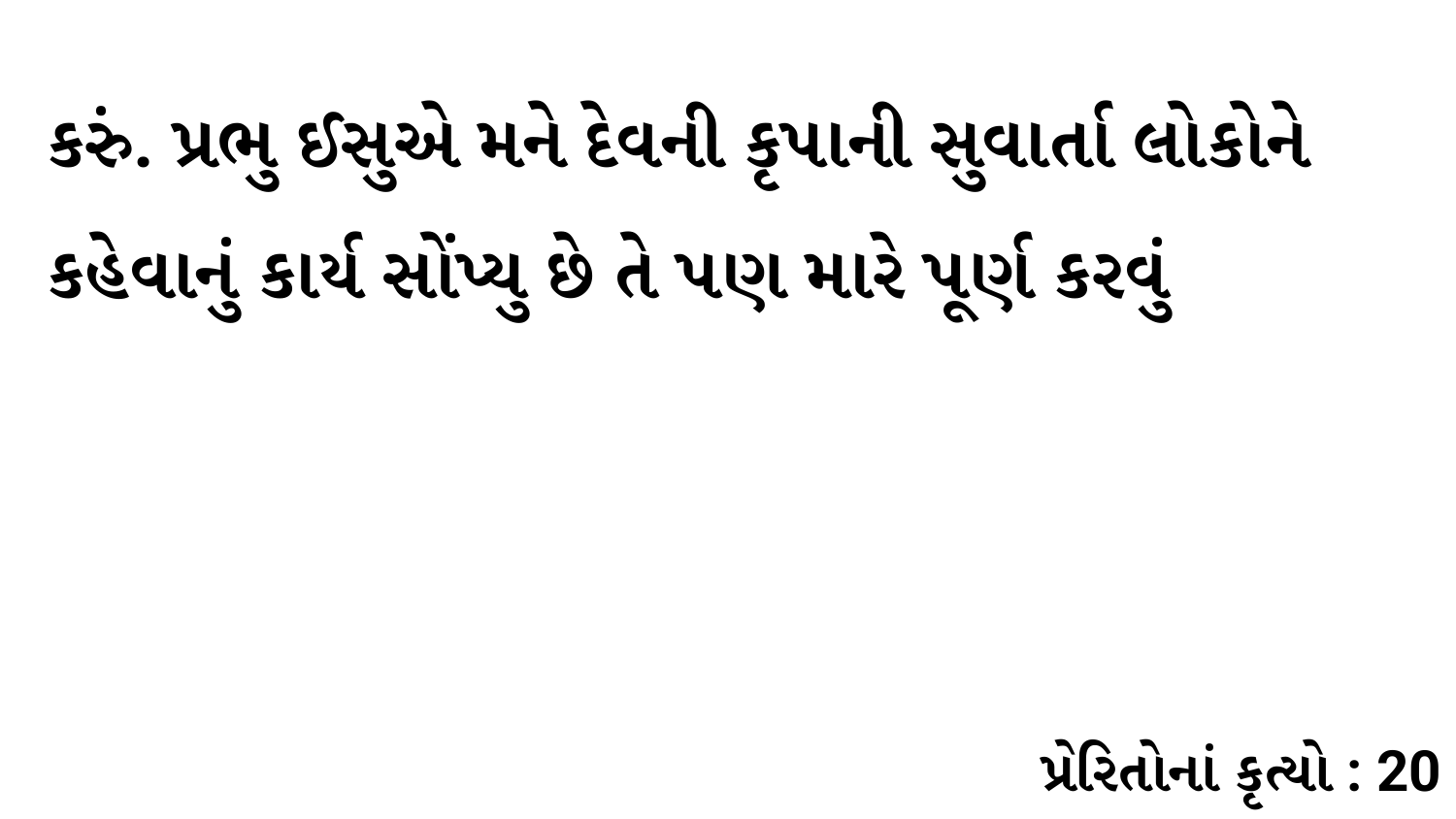

કરું. પ્રભુ ઈસુએ મને દેવની કૃપાની સુવાર્તા લોકોને કહેવાનું કાર્ય સોંપ્યુ છે તે પણ મારે પૂર્ણ કરવું
પ્રેરિતોનાં કૃત્યો : 20